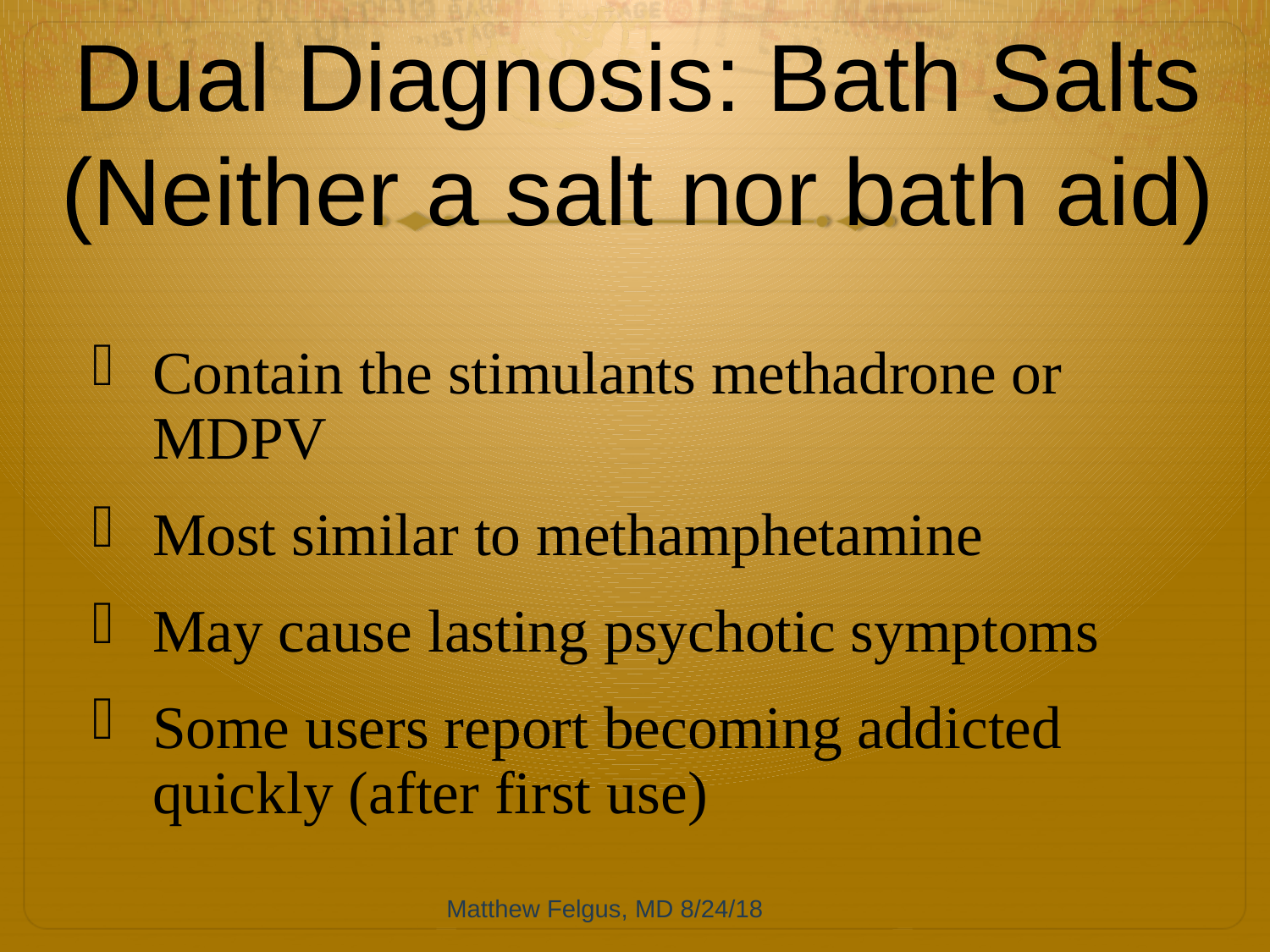

# Dual Diagnosis: Bath Salts (Neither a salt nor bath aid)

Contain the stimulants methadrone or MDPV
Most similar to methamphetamine
May cause lasting psychotic symptoms
Some users report becoming addicted quickly (after first use)

Matthew Felgus, MD 8/24/18